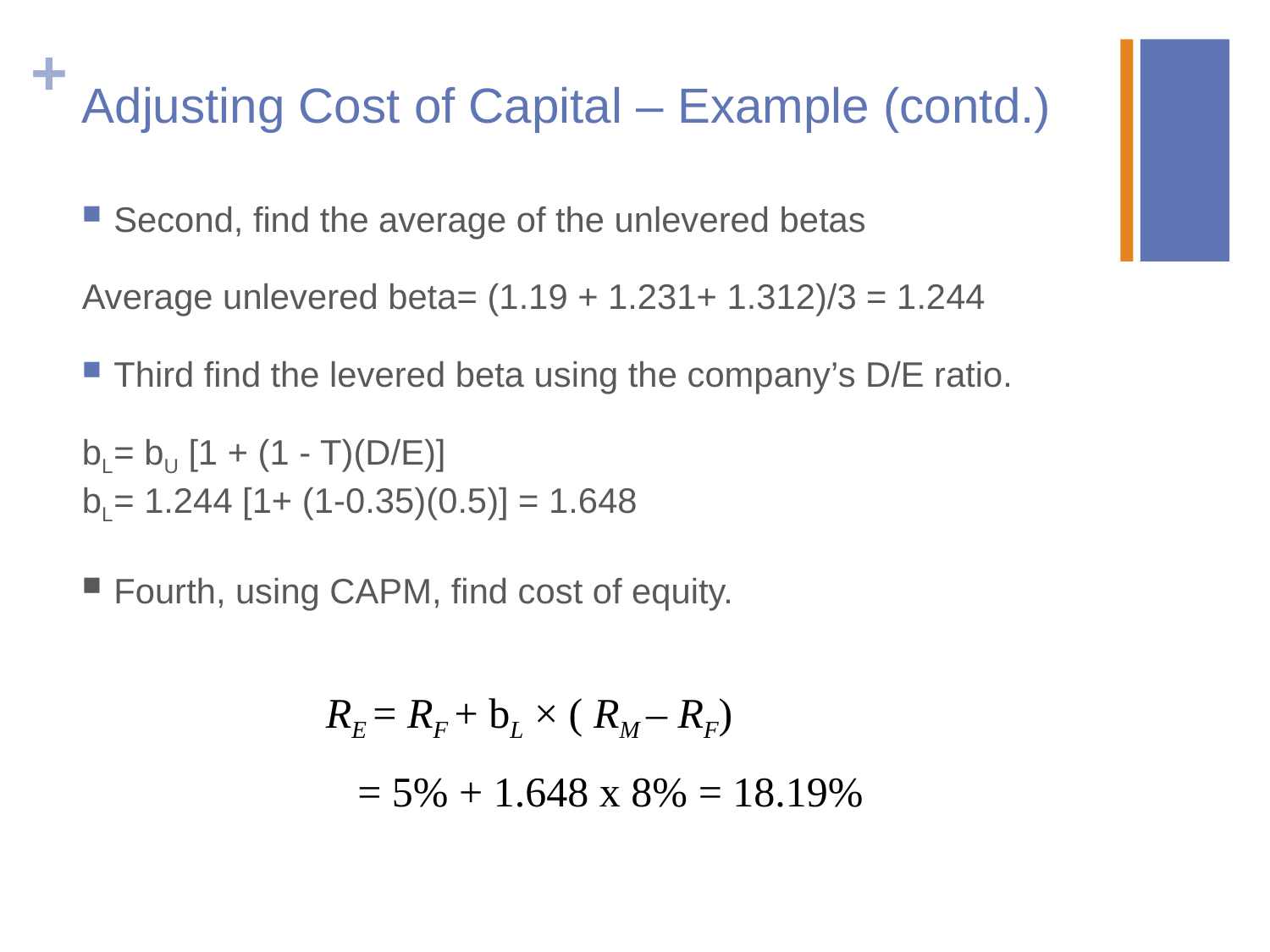

# Adjusting Cost of Capital – Example (contd.)
Second, find the average of the unlevered betas
Average unlevered beta= (1.19 + 1.231+ 1.312)/3 = 1.244
Third find the levered beta using the company’s D/E ratio.
bL	= bU [1 + (1 - T)(D/E)]
bL	= 1.244 [1+ (1-0.35)(0.5)] = 1.648

Fourth, using CAPM, find cost of equity.

RE = RF + bL × ( RM – RF)
   = 5% + 1.648 x 8% = 18.19%